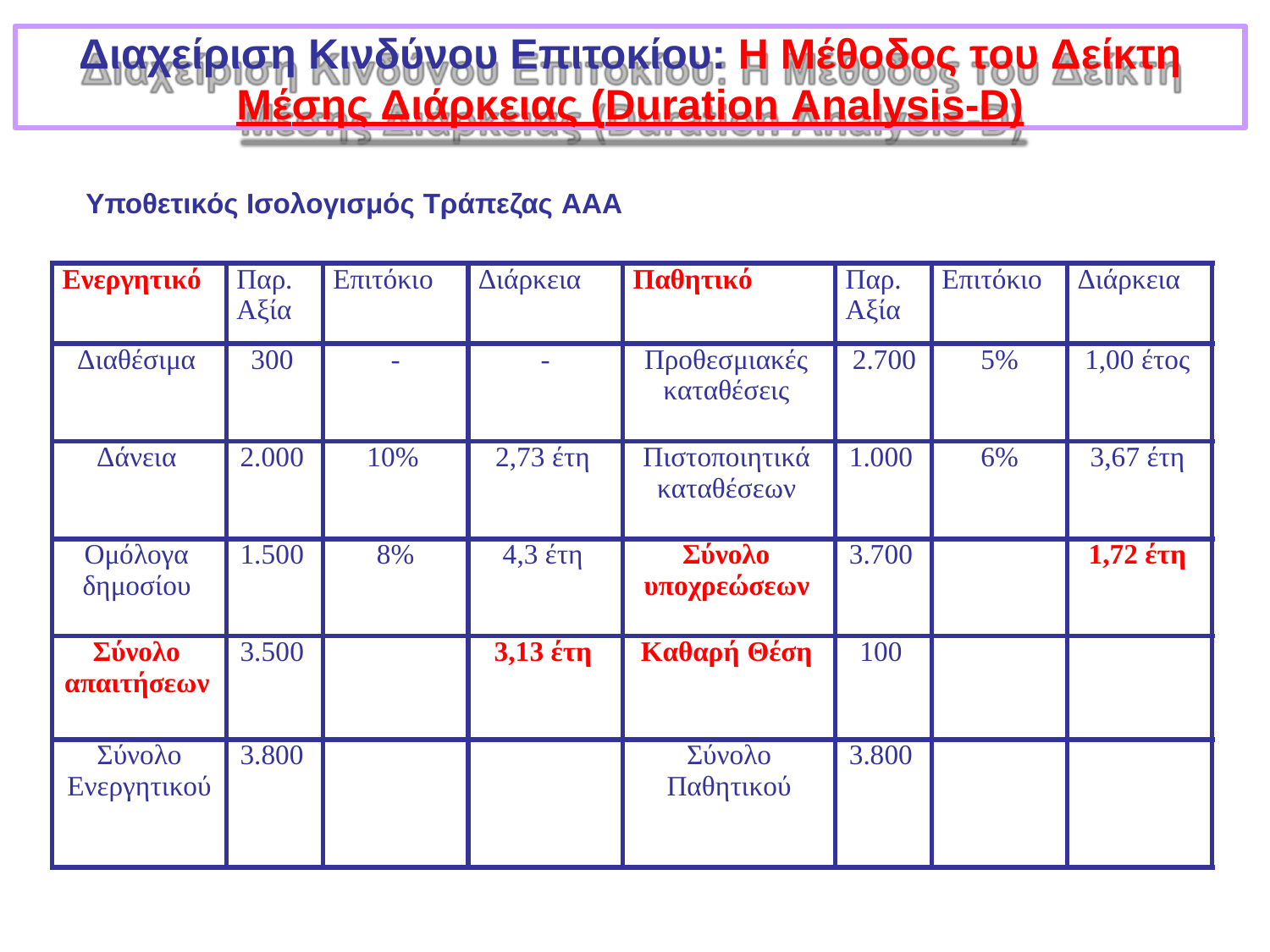

Διαχείριση Κινδύνου Επιτοκίου: Η Μέθοδος του Δείκτη
Μέσης Διάρκειας (Duration Analysis-D)

Υποθετικός Ισολογισμός Τράπεζας ΑΑΑ
| Ενεργητικό | Παρ. Αξία | Επιτόκιο | Διάρκεια | Παθητικό | Παρ. Αξία | Επιτόκιο | Διάρκεια |
| --- | --- | --- | --- | --- | --- | --- | --- |
| Διαθέσιμα | 300 | - | - | Προθεσμιακές καταθέσεις | 2.700 | 5% | 1,00 έτος |
| Δάνεια | 2.000 | 10% | 2,73 έτη | Πιστοποιητικά καταθέσεων | 1.000 | 6% | 3,67 έτη |
| Ομόλογα δημοσίου | 1.500 | 8% | 4,3 έτη | Σύνολο υποχρεώσεων | 3.700 |  | 1,72 έτη |
| Σύνολο απαιτήσεων | 3.500 |  | 3,13 έτη | Καθαρή Θέση | 100 |  |  |
| Σύνολο Ενεργητικού | 3.800 |  |  | Σύνολο Παθητικού | 3.800 |  |  |